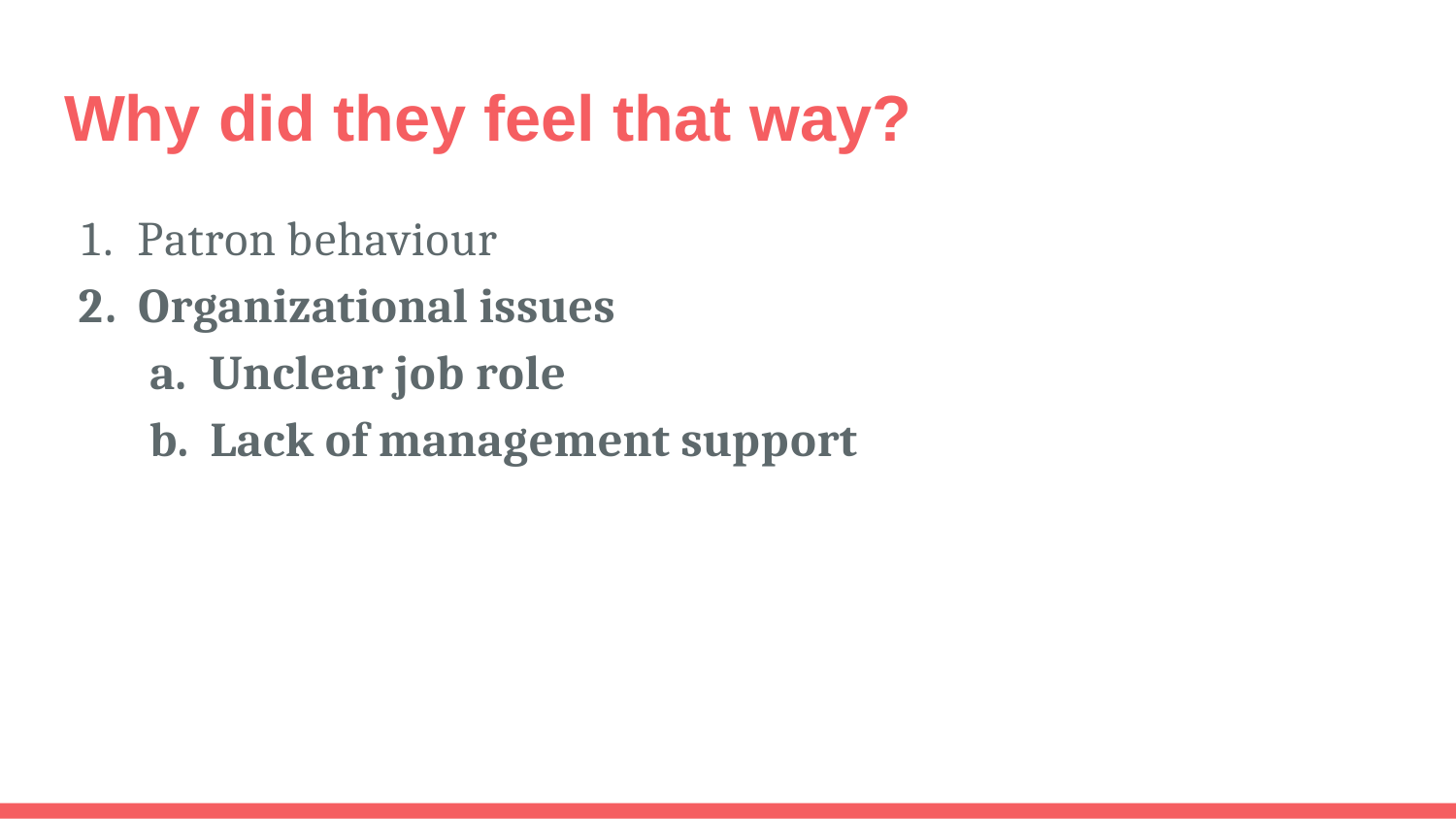

# Why did they feel that way?
Patron behaviour
Organizational issues
Unclear job role
Lack of management support